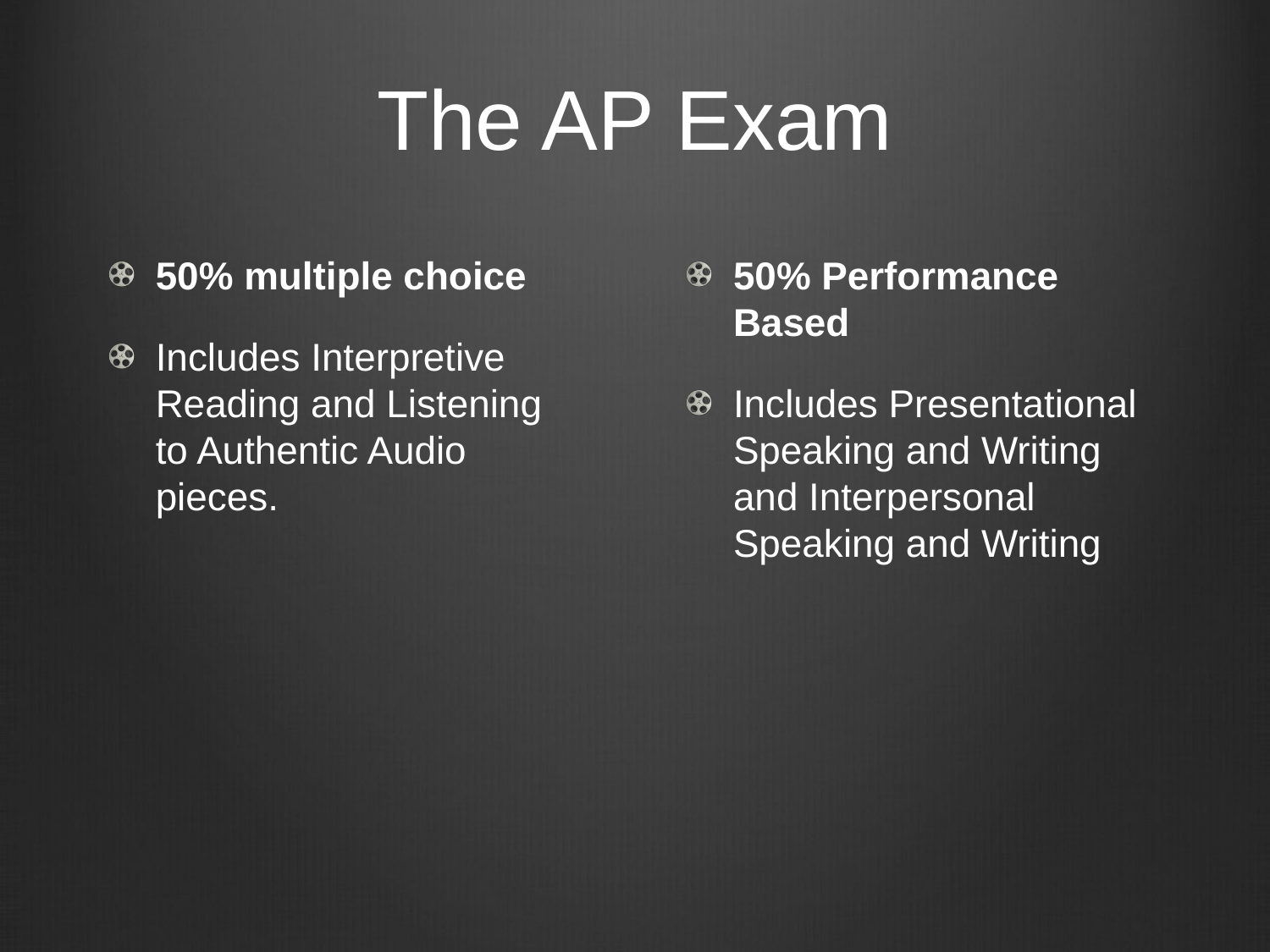

# The AP Exam
50% multiple choice
Includes Interpretive Reading and Listening to Authentic Audio pieces.
50% Performance Based
Includes Presentational Speaking and Writing and Interpersonal Speaking and Writing